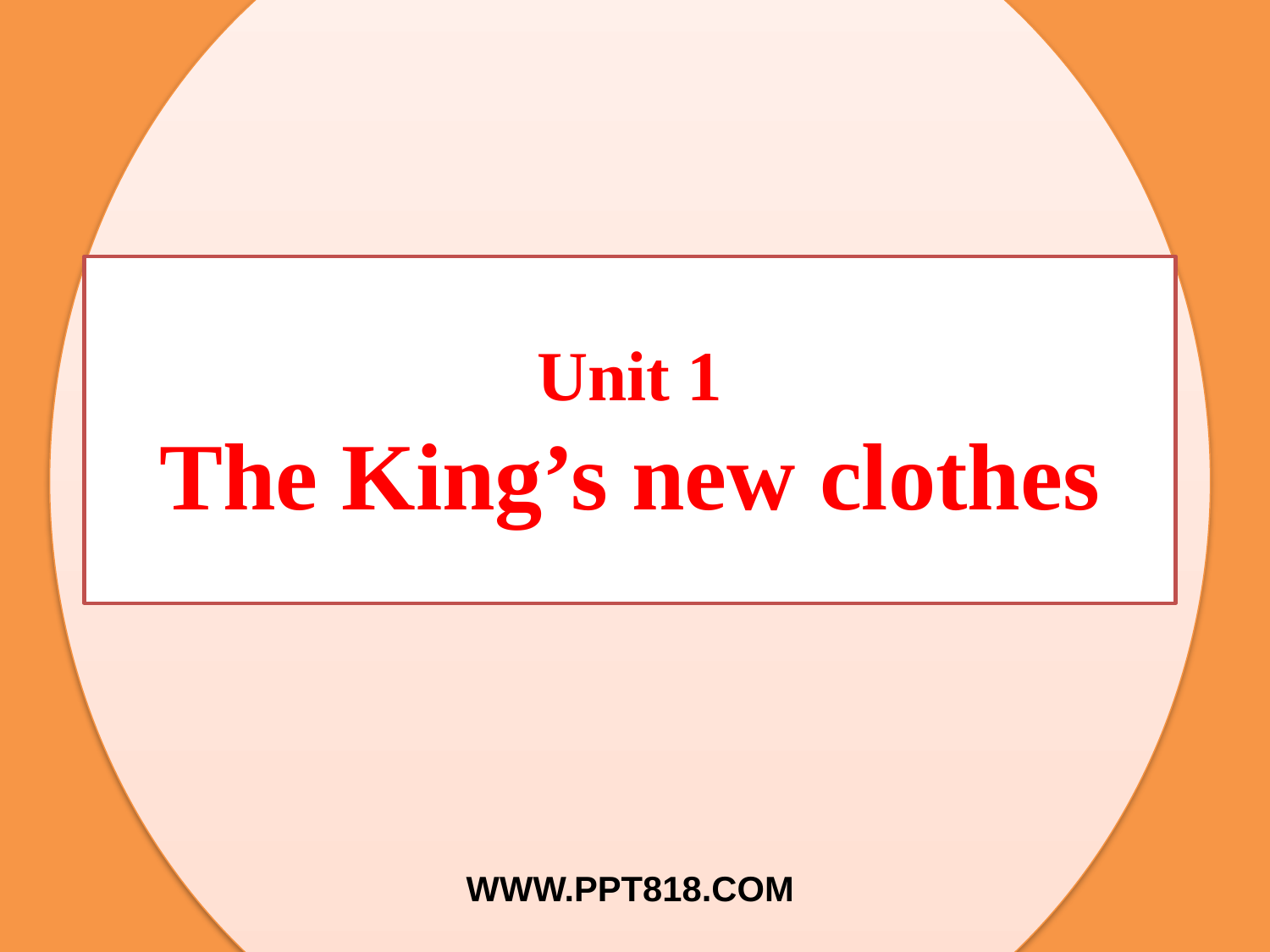

Unit 1
The King’s new clothes
WWW.PPT818.COM